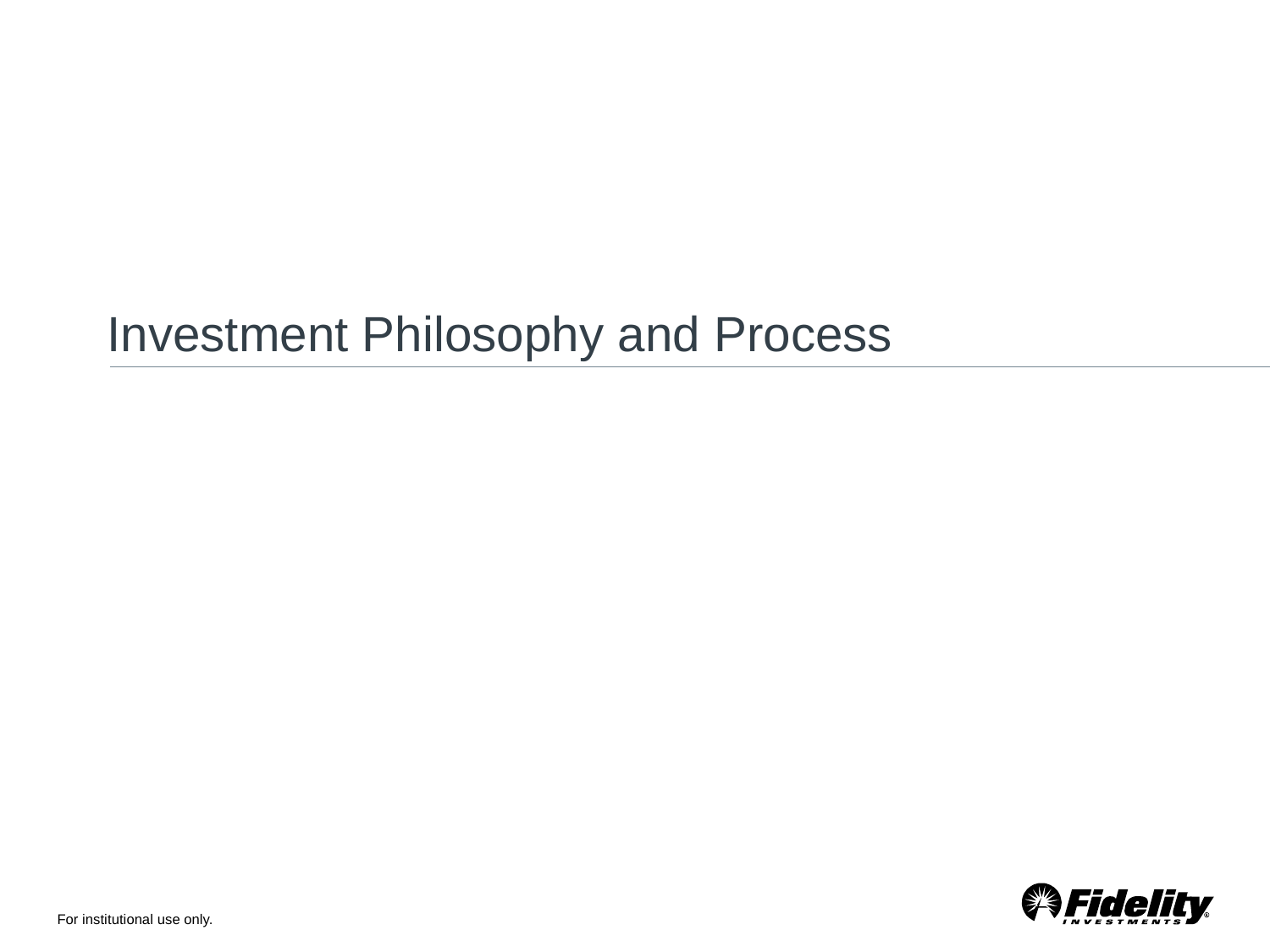

# Investment Philosophy and Process
For institutional use only.